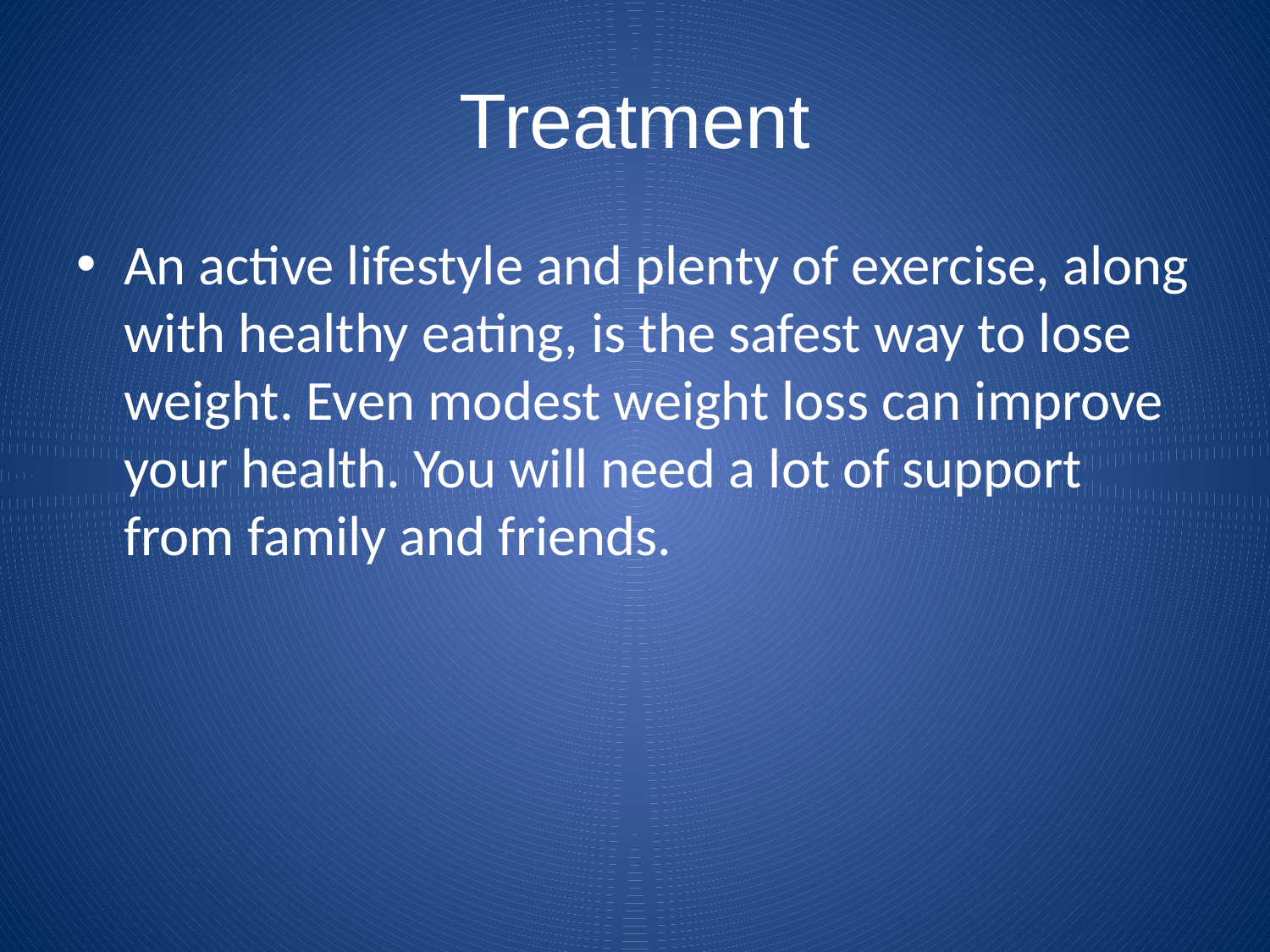

# Treatment
An active lifestyle and plenty of exercise, along with healthy eating, is the safest way to lose weight. Even modest weight loss can improve your health. You will need a lot of support from family and friends.